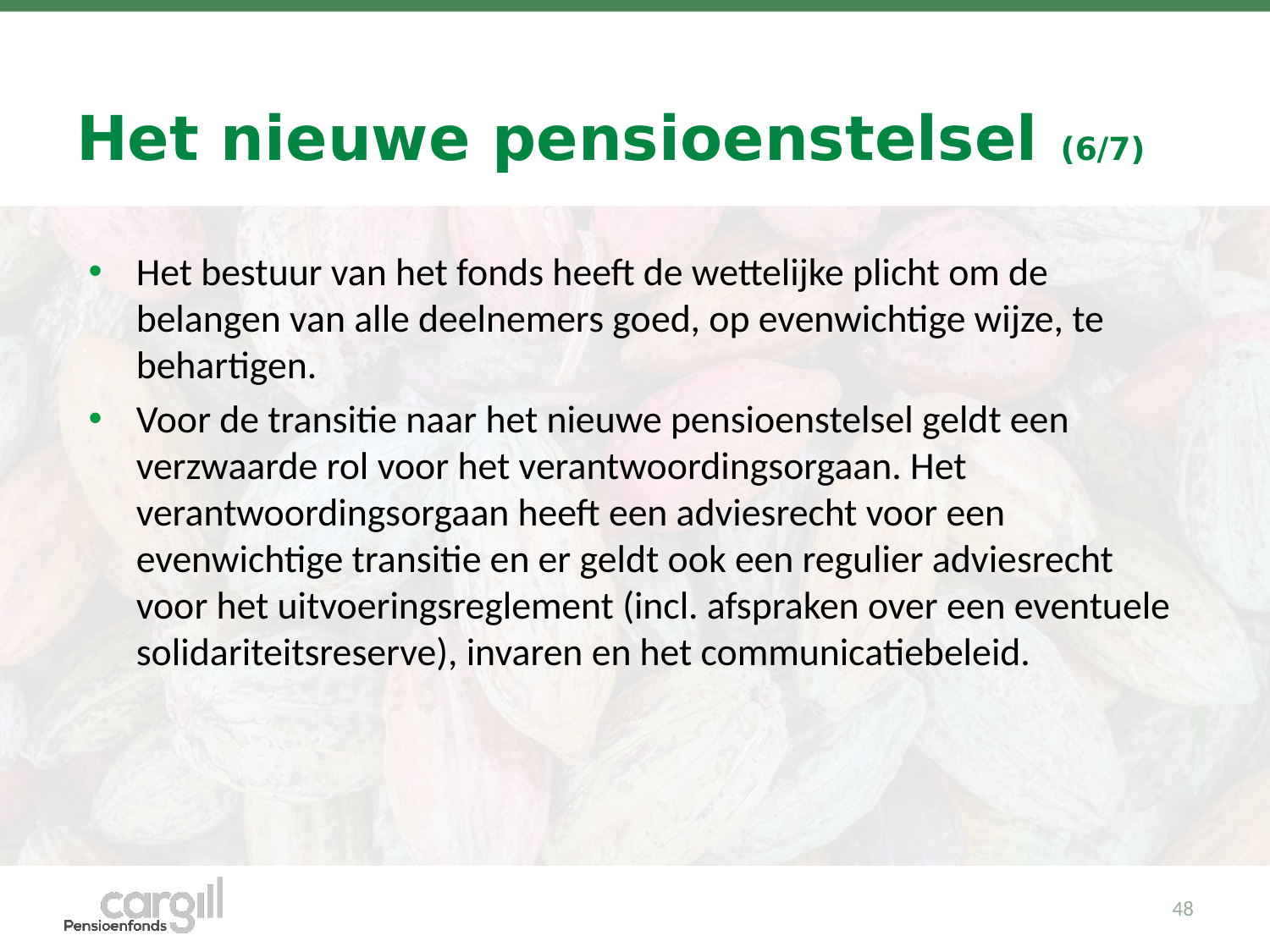

# Het nieuwe pensioenstelsel (6/7)
Het bestuur van het fonds heeft de wettelijke plicht om de belangen van alle deelnemers goed, op evenwichtige wijze, te behartigen.
Voor de transitie naar het nieuwe pensioenstelsel geldt een verzwaarde rol voor het verantwoordingsorgaan. Het verantwoordingsorgaan heeft een adviesrecht voor een evenwichtige transitie en er geldt ook een regulier adviesrecht voor het uitvoeringsreglement (incl. afspraken over een eventuele solidariteitsreserve), invaren en het communicatiebeleid.

48